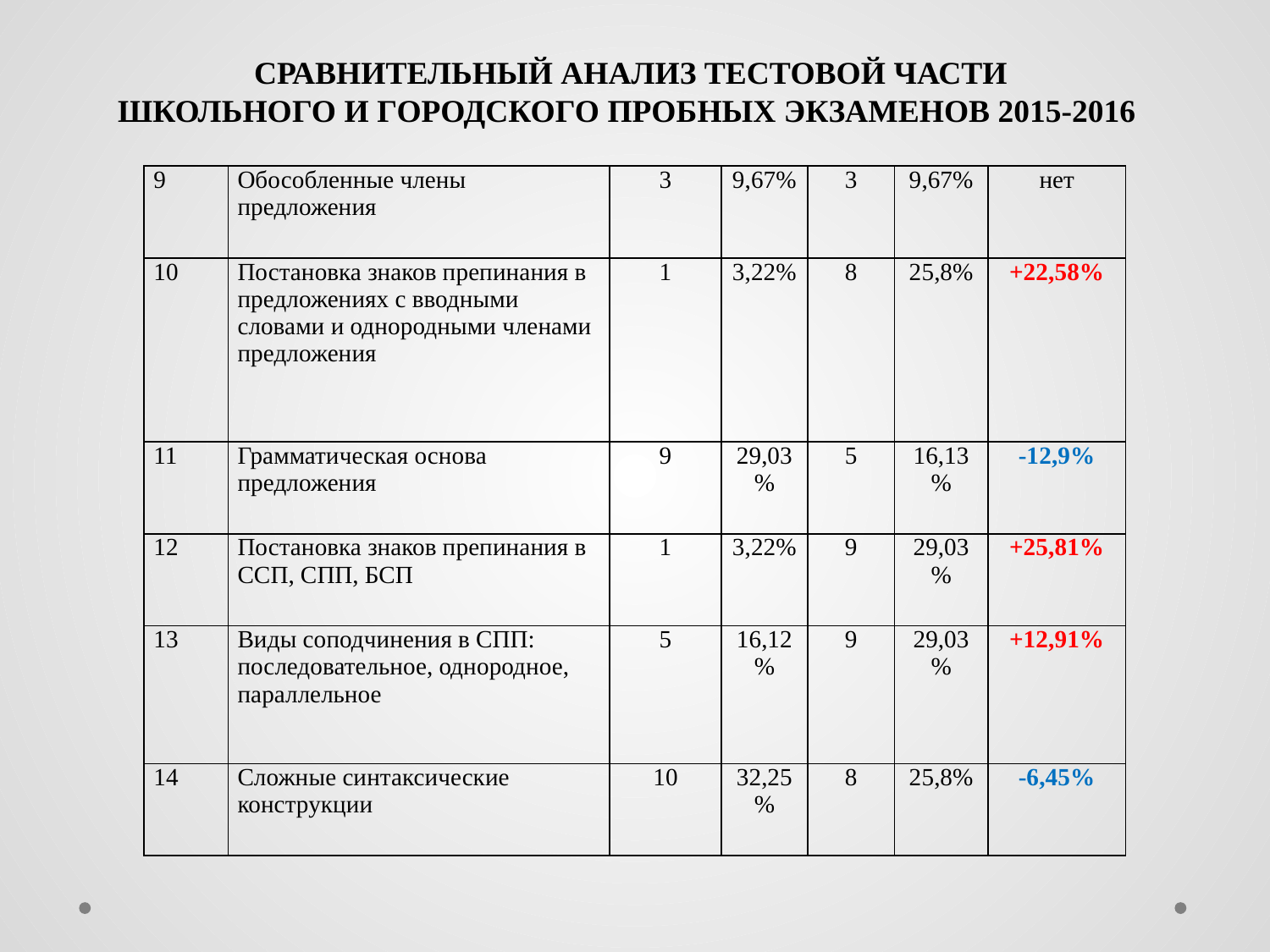

СРАВНИТЕЛЬНЫЙ АНАЛИЗ ТЕСТОВОЙ ЧАСТИ
ШКОЛЬНОГО И ГОРОДСКОГО ПРОБНЫХ ЭКЗАМЕНОВ 2015-2016
| 9 | Обособленные члены предложения | 3 | 9,67% | 3 | 9,67% | нет |
| --- | --- | --- | --- | --- | --- | --- |
| 10 | Постановка знаков препинания в предложениях с вводными словами и однородными членами предложения | 1 | 3,22% | 8 | 25,8% | +22,58% |
| 11 | Грамматическая основа предложения | 9 | 29,03% | 5 | 16,13% | -12,9% |
| 12 | Постановка знаков препинания в ССП, СПП, БСП | 1 | 3,22% | 9 | 29,03% | +25,81% |
| 13 | Виды соподчинения в СПП: последовательное, однородное, параллельное | 5 | 16,12% | 9 | 29,03% | +12,91% |
| 14 | Сложные синтаксические конструкции | 10 | 32,25% | 8 | 25,8% | -6,45% |